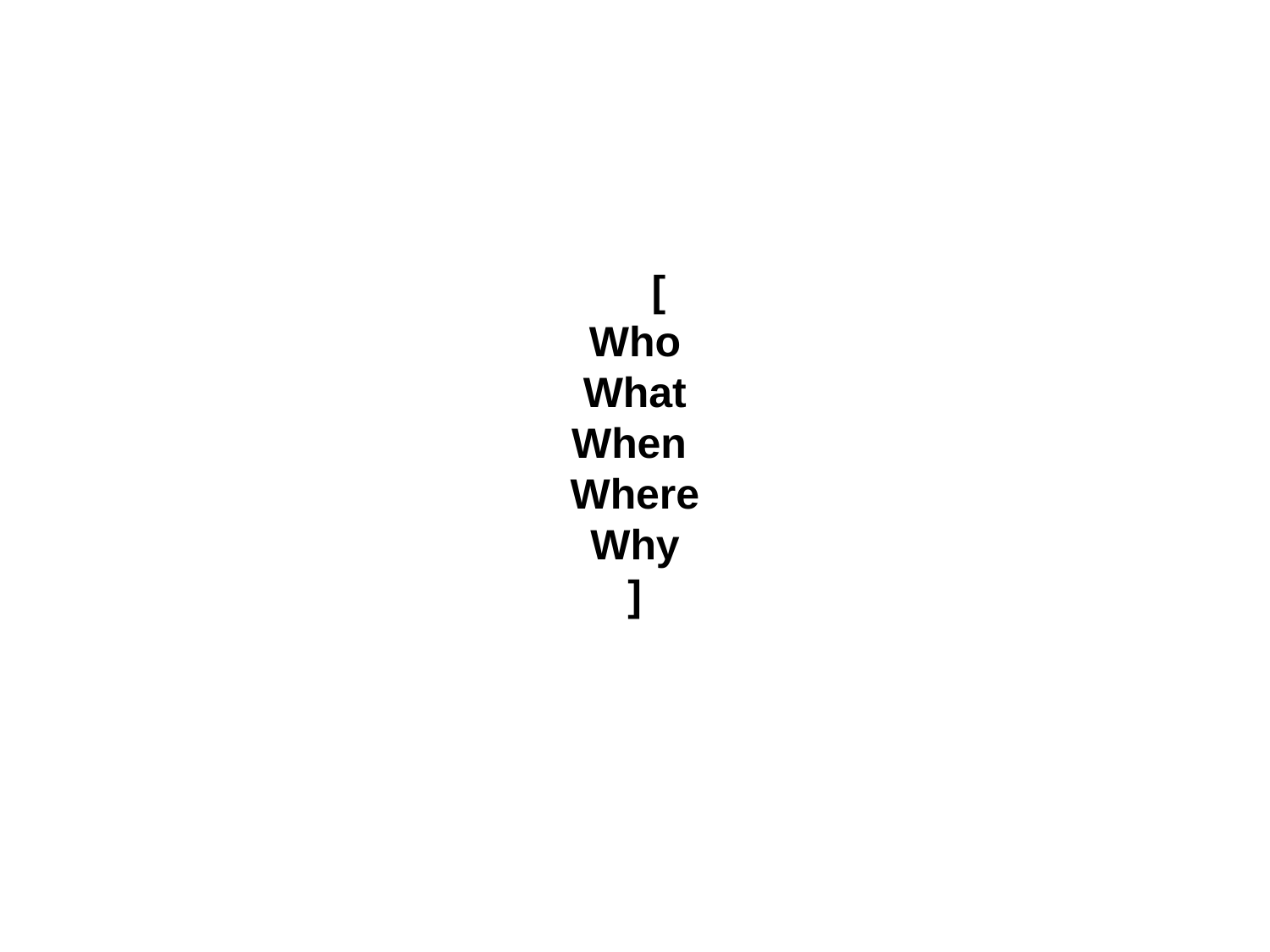

[
Who
What
When
Where
Why
]